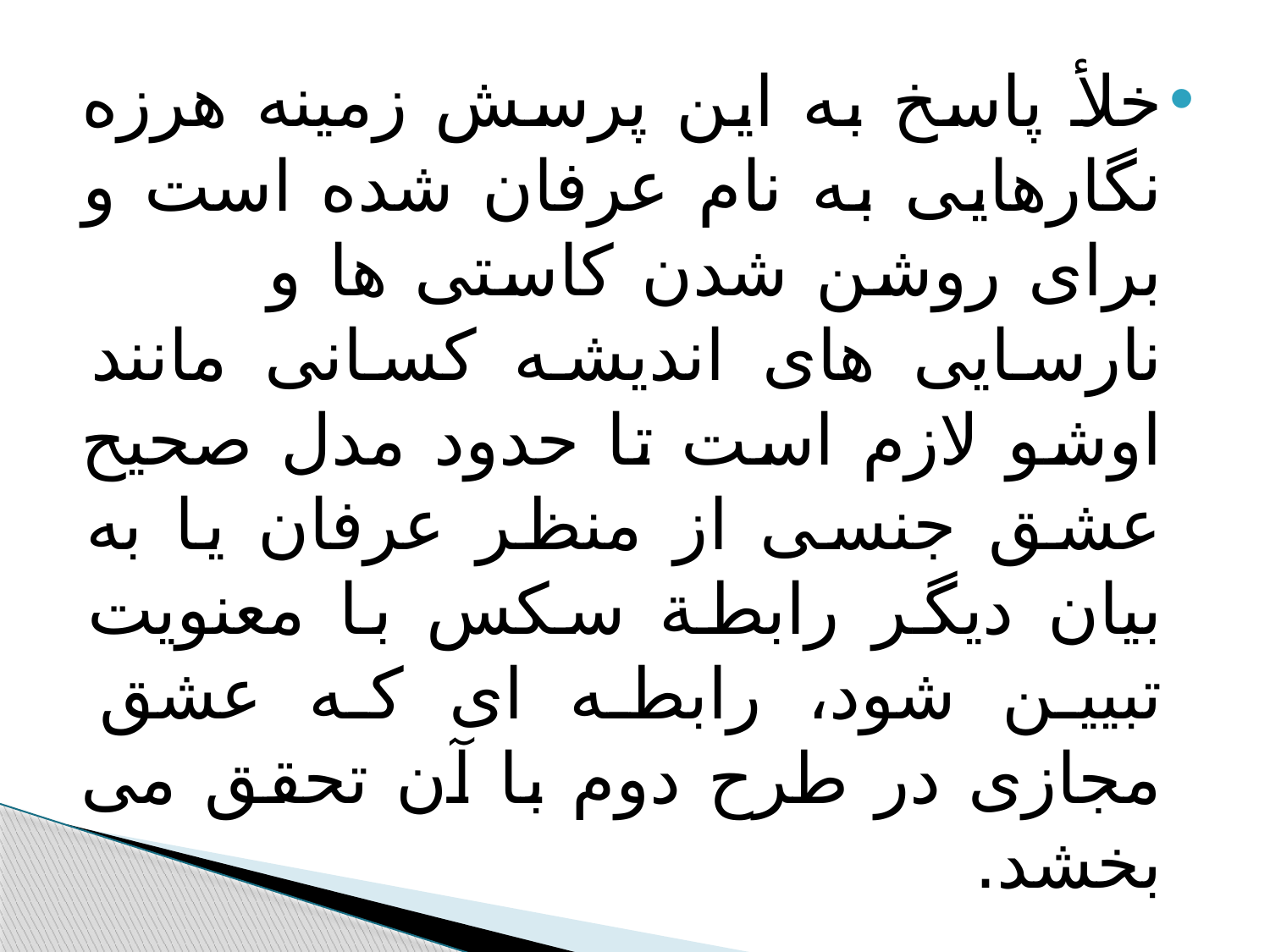

#
خلأ پاسخ به این پرسش زمینه هرزه نگارهایی به نام عرفان شده است و برای روشن شدن کاستی ها و        نارسایی های اندیشه کسانی مانند اوشو لازم است تا حدود مدل صحیح عشق جنسی از منظر عرفان یا به بیان دیگر رابطة سکس با معنویت تبیین شود، رابطه ای که عشق مجازی در طرح دوم با آن تحقق می بخشد.